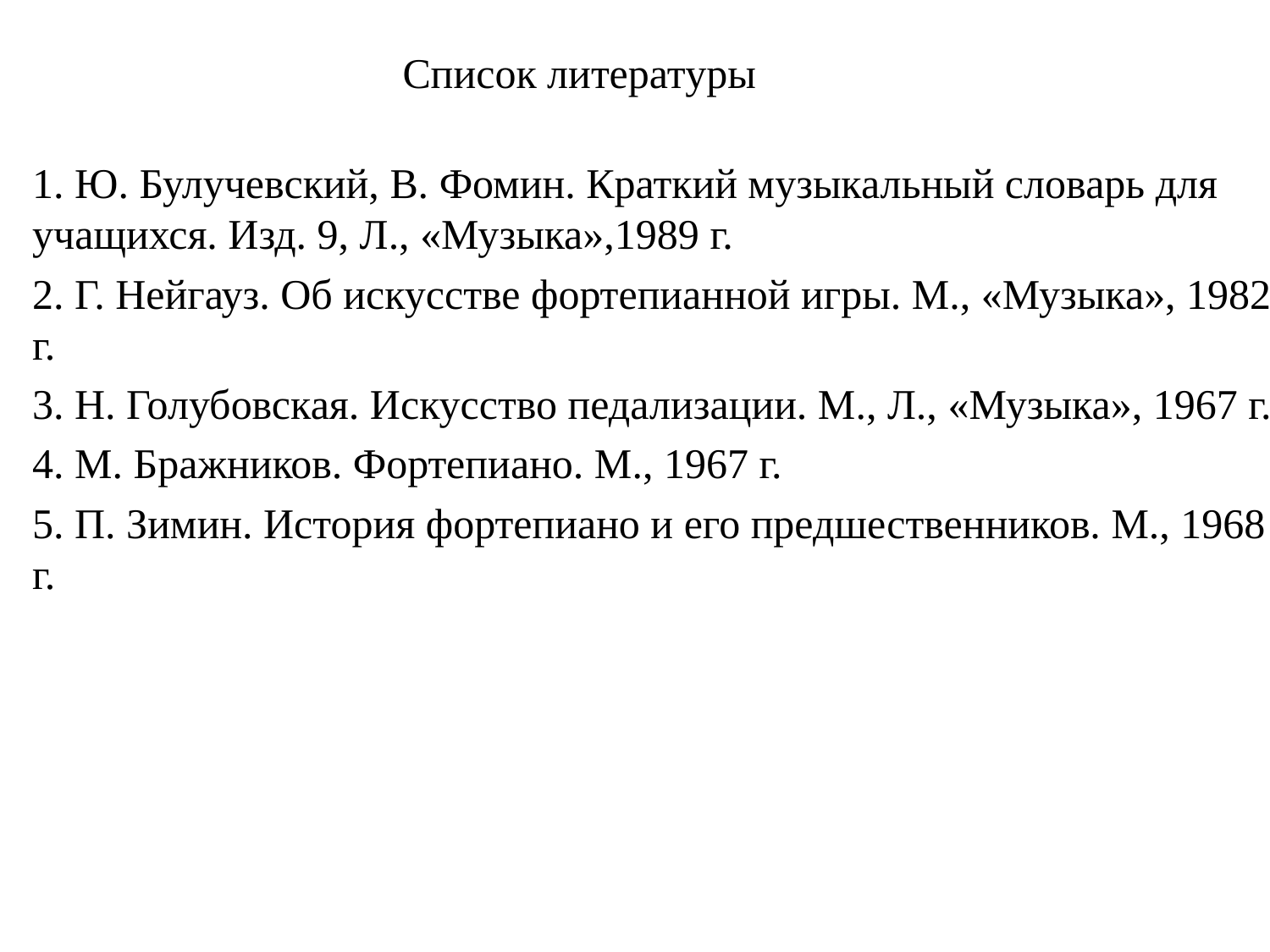

Список литературы
1. Ю. Булучевский, В. Фомин. Краткий музыкальный словарь для учащихся. Изд. 9, Л., «Музыка»,1989 г.
2. Г. Нейгауз. Об искусстве фортепианной игры. М., «Музыка», 1982 г.
3. Н. Голубовская. Искусство педализации. М., Л., «Музыка», 1967 г.
4. М. Бражников. Фортепиано. М., 1967 г.
5. П. Зимин. История фортепиано и его предшественников. М., 1968 г.